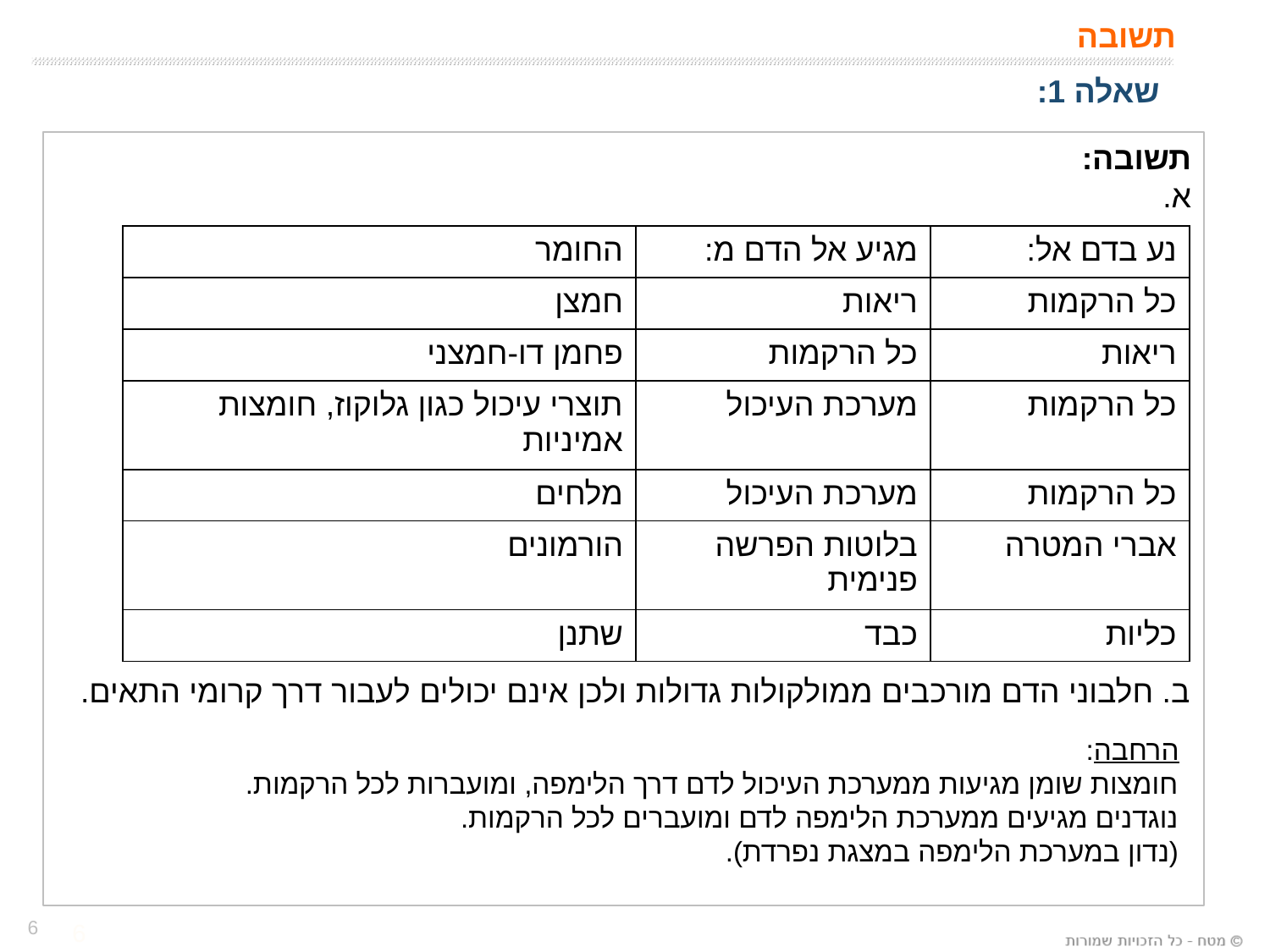

# תשובה

שאלה 1:

תשובה:
א.

ב. חלבוני הדם מורכבים ממולקולות גדולות ולכן אינם יכולים לעבור דרך קרומי התאים.

| החומר | מגיע אל הדם מ: | נע בדם אל: |
| --- | --- | --- |
| חמצן | ריאות | כל הרקמות |
| פחמן דו-חמצני | כל הרקמות | ריאות |
| תוצרי עיכול כגון גלוקוז, חומצות אמיניות | מערכת העיכול | כל הרקמות |
| מלחים | מערכת העיכול | כל הרקמות |
| הורמונים | בלוטות הפרשה פנימית | אברי המטרה |
| שתנן | כבד | כליות |
הרחבה:
חומצות שומן מגיעות ממערכת העיכול לדם דרך הלימפה, ומועברות לכל הרקמות.
נוגדנים מגיעים ממערכת הלימפה לדם ומועברים לכל הרקמות.
(נדון במערכת הלימפה במצגת נפרדת).
6
6